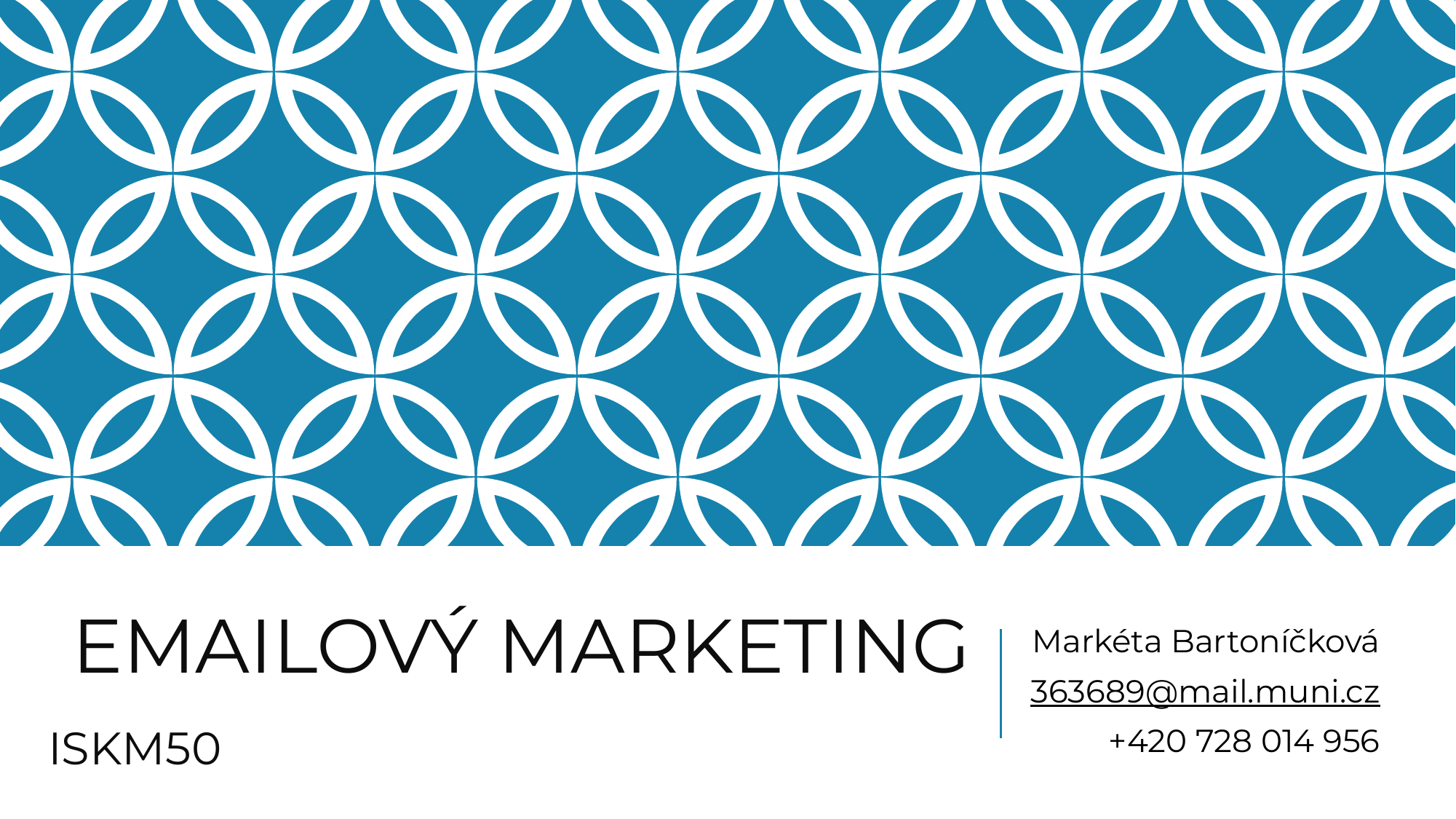

EMAILOVÝ MARKETING
Markéta Bartoníčková
363689@mail.muni.cz
+420 728 014 956

ISKM50